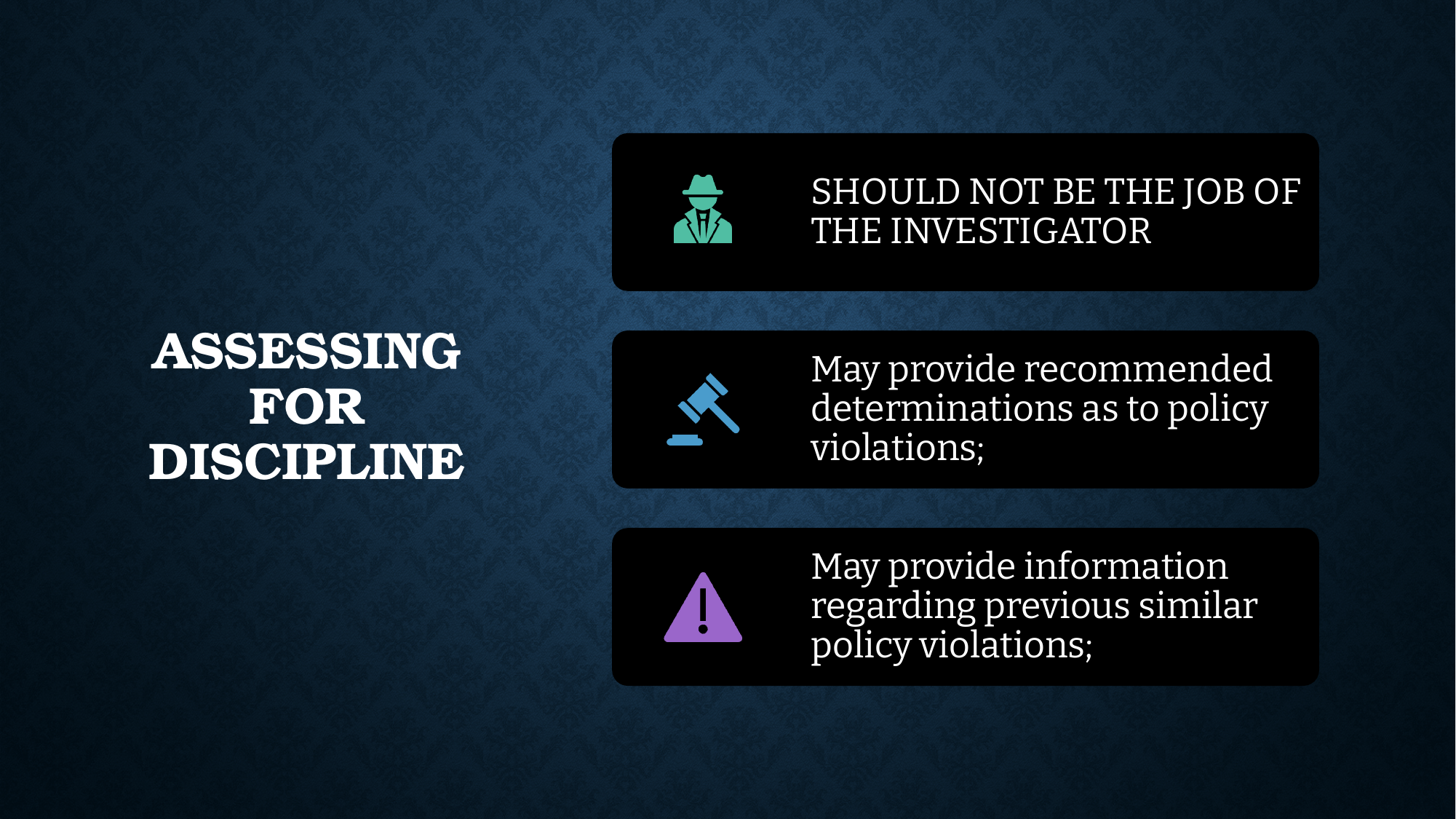

# Assessing for discipline
SHOULD NOT BE THE JOB OF THE INVESTIGATOR
May provide recommended determinations as to policy violations;
May provide information regarding previous similar policy violations;